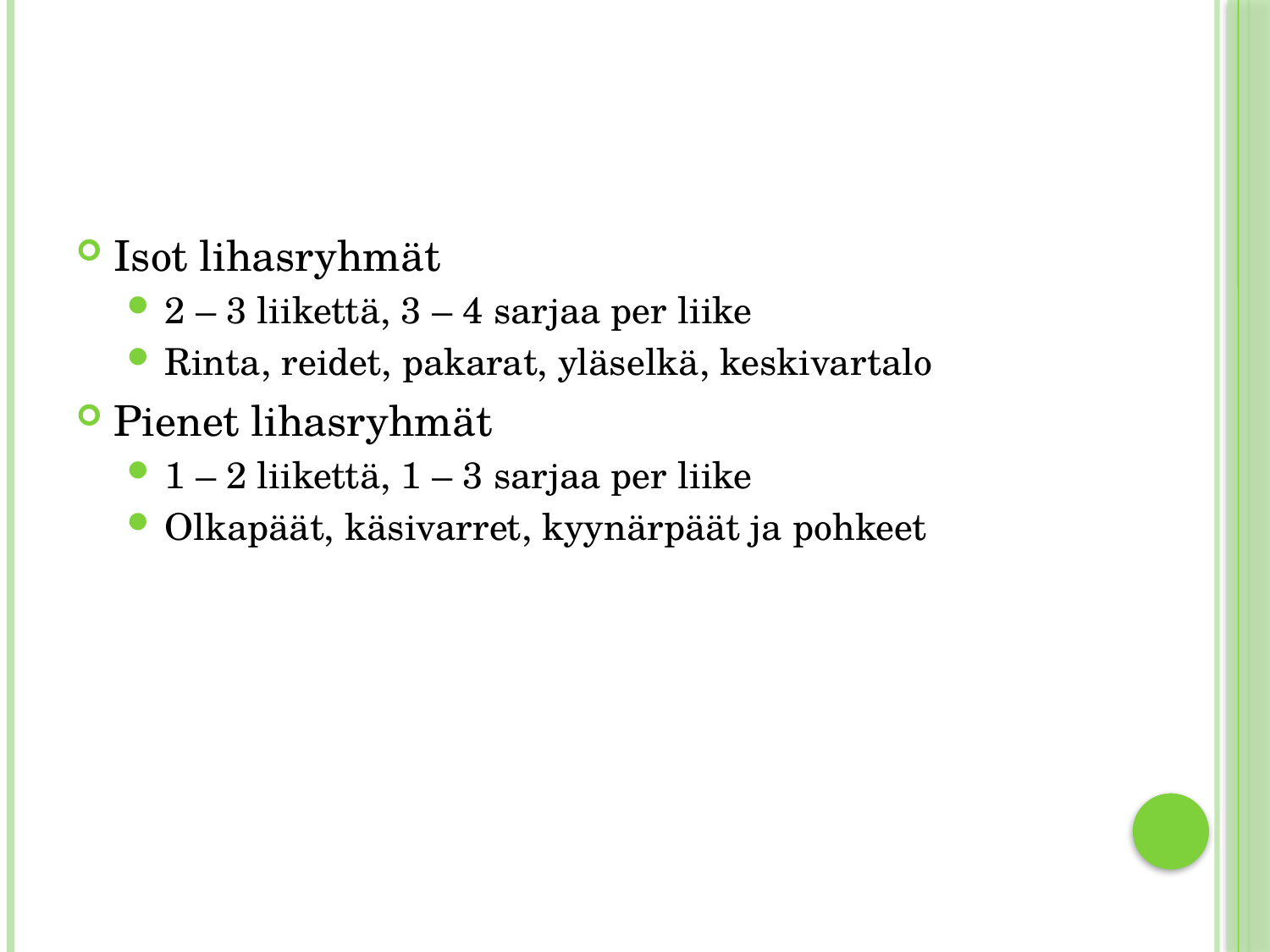

#
Isot lihasryhmät
2 – 3 liikettä, 3 – 4 sarjaa per liike
Rinta, reidet, pakarat, yläselkä, keskivartalo
Pienet lihasryhmät
1 – 2 liikettä, 1 – 3 sarjaa per liike
Olkapäät, käsivarret, kyynärpäät ja pohkeet